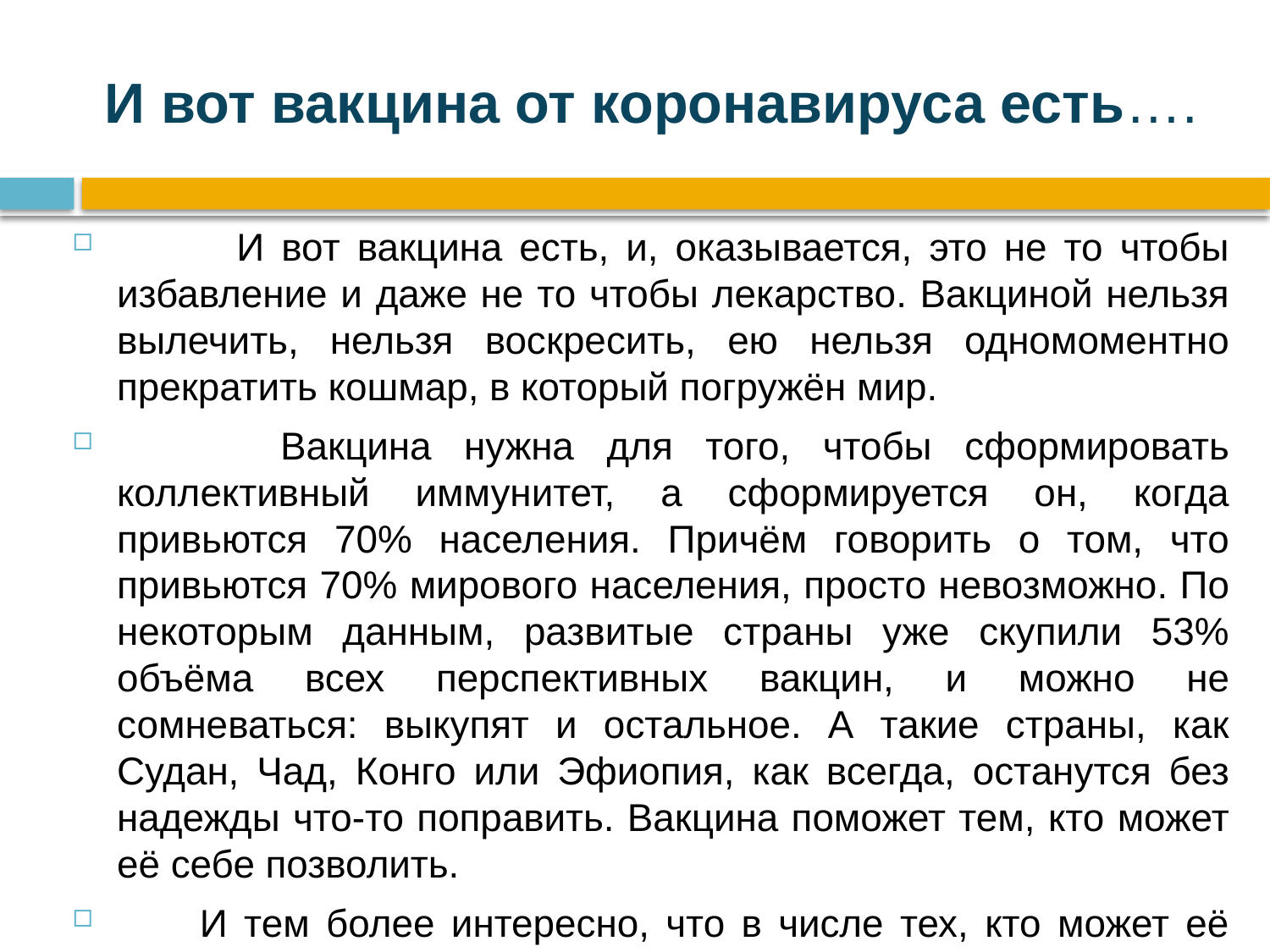

# И вот вакцина от коронавируса есть….
       И вот вакцина есть, и, оказывается, это не то чтобы избавление и даже не то чтобы лекарство. Вакциной нельзя вылечить, нельзя воскресить, ею нельзя одномоментно прекратить кошмар, в который погружён мир.
     Вакцина нужна для того, чтобы сформировать коллективный иммунитет, а сформируется он, когда привьются 70% населения. Причём говорить о том, что привьются 70% мирового населения, просто невозможно. По некоторым данным, развитые страны уже скупили 53% объёма всех перспективных вакцин, и можно не сомневаться: выкупят и остальное. А такие страны, как Судан, Чад, Конго или Эфиопия, как всегда, останутся без надежды что-то поправить. Вакцина поможет тем, кто может её себе позволить.
     И тем более интересно, что в числе тех, кто может её себе позволить, оказалось всё население России.